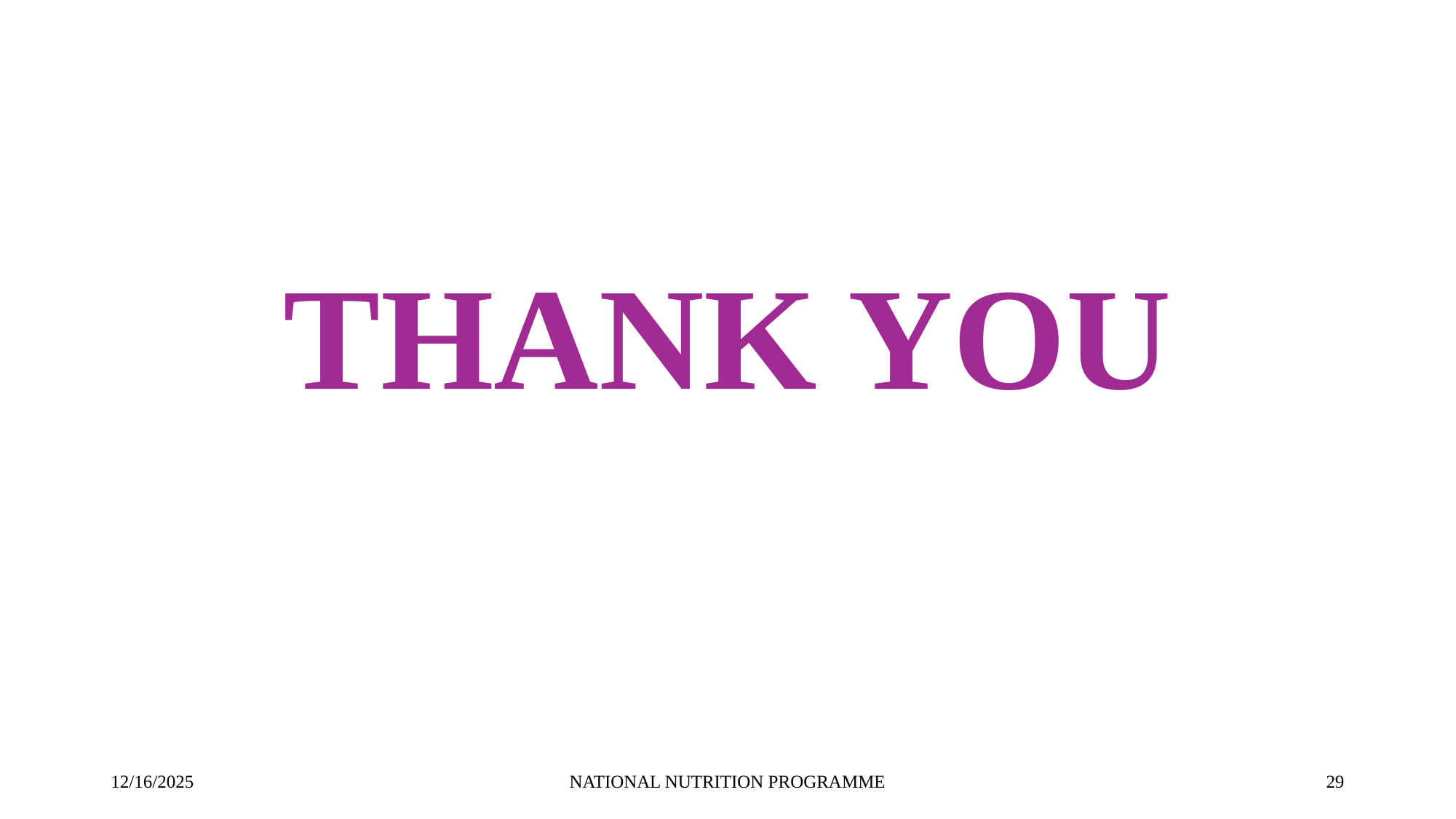

THANK YOU
12/16/2025
NATIONAL NUTRITION PROGRAMME
29